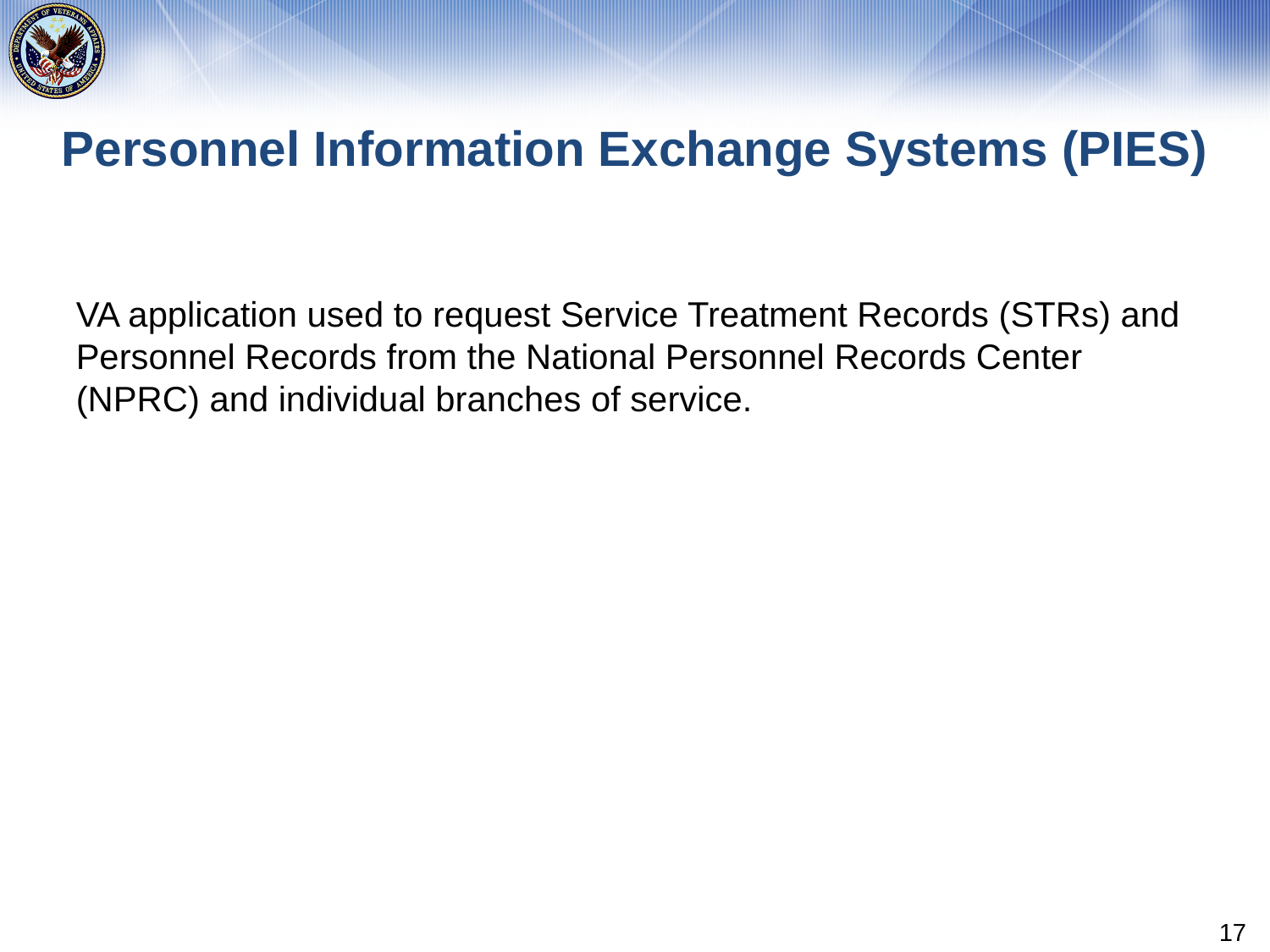

# Personnel Information Exchange Systems (PIES)
VA application used to request Service Treatment Records (STRs) and Personnel Records from the National Personnel Records Center (NPRC) and individual branches of service.
17